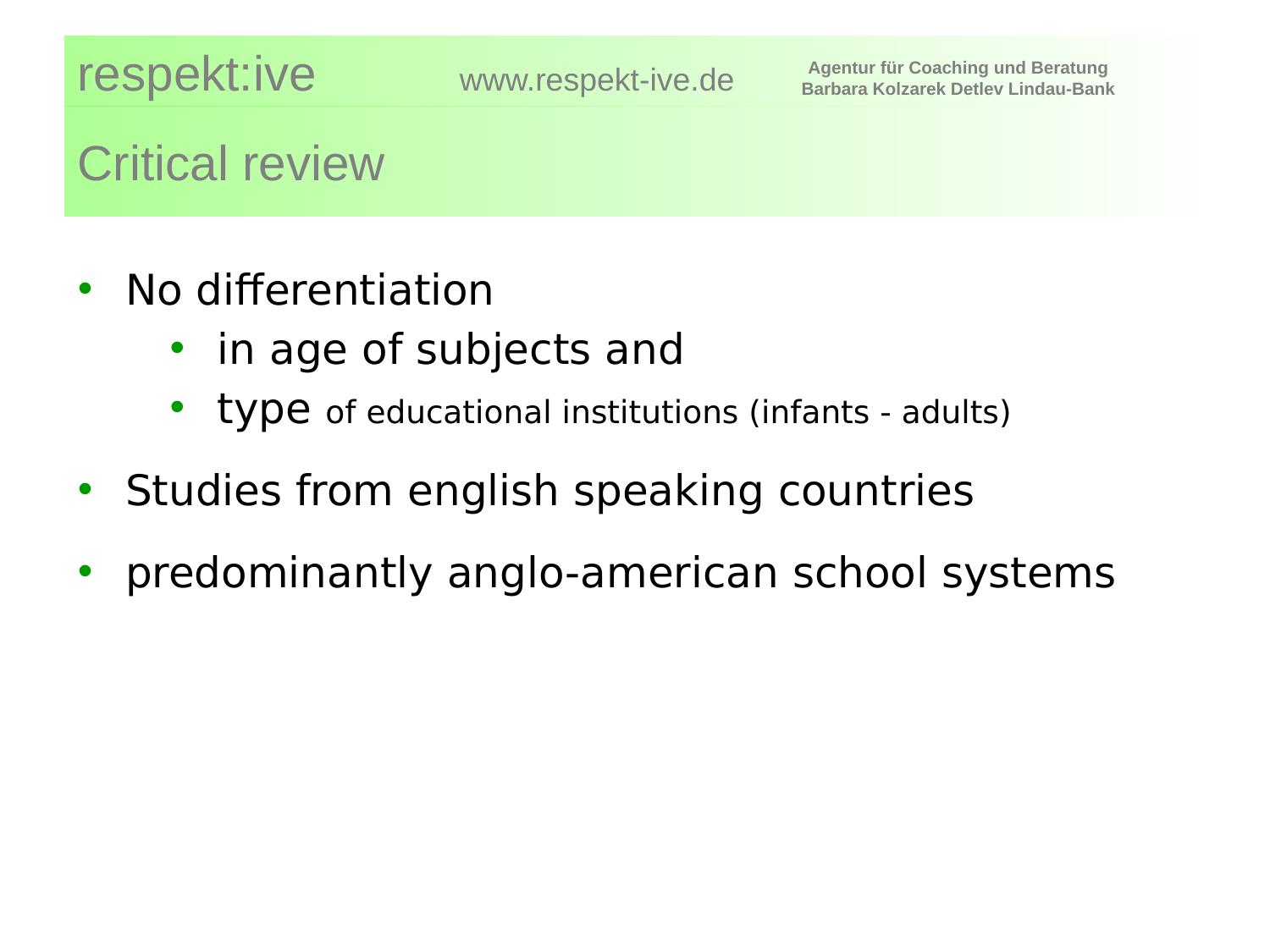

# Critical review
No differentiation
in age of subjects and
type of educational institutions (infants - adults)
Studies from english speaking countries
predominantly anglo-american school systems